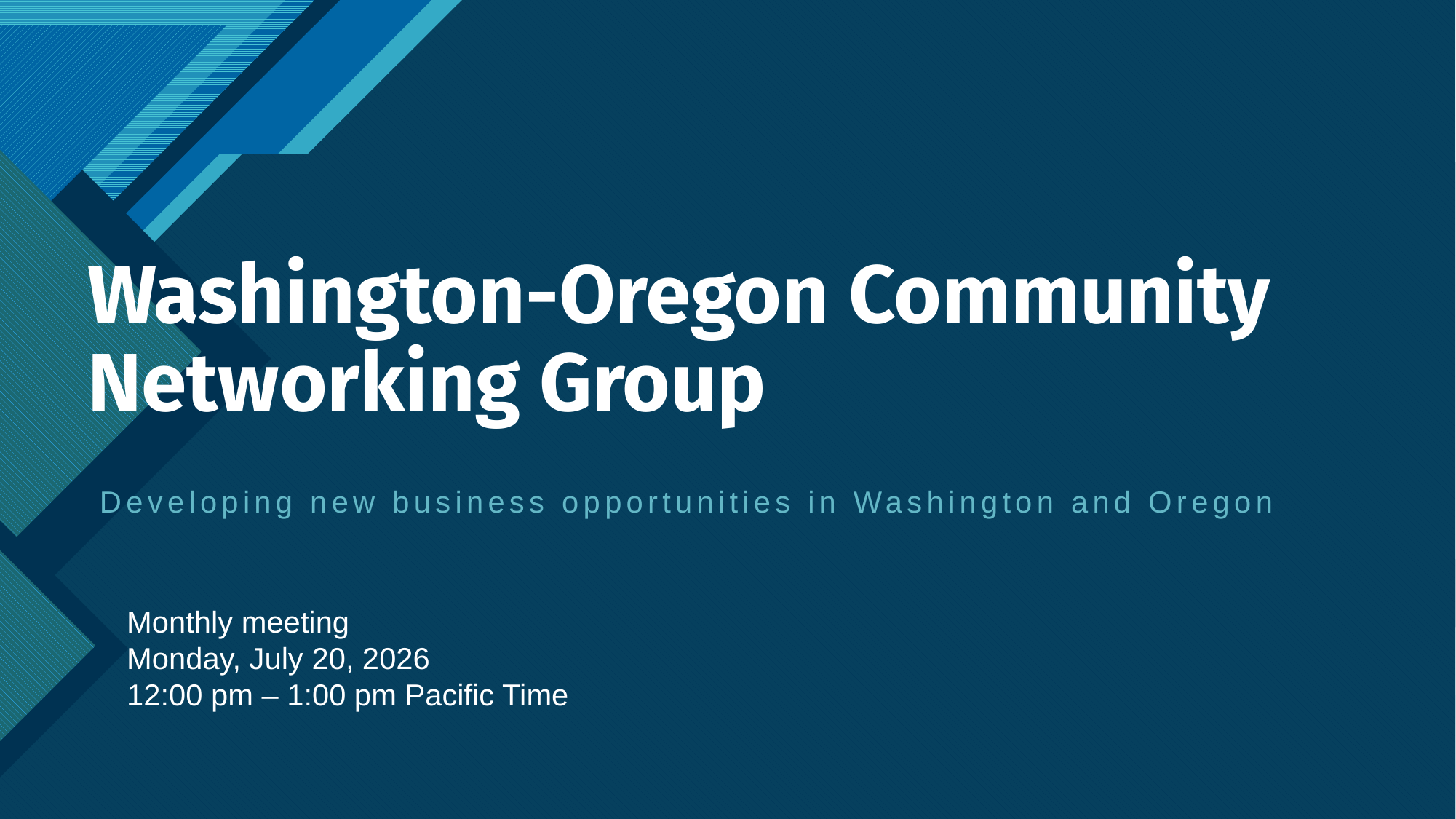

# Washington-Oregon Community Networking Group
Developing new business opportunities in Washington and Oregon
Monthly meeting
Monday, July 20, 2026
12:00 pm – 1:00 pm Pacific Time